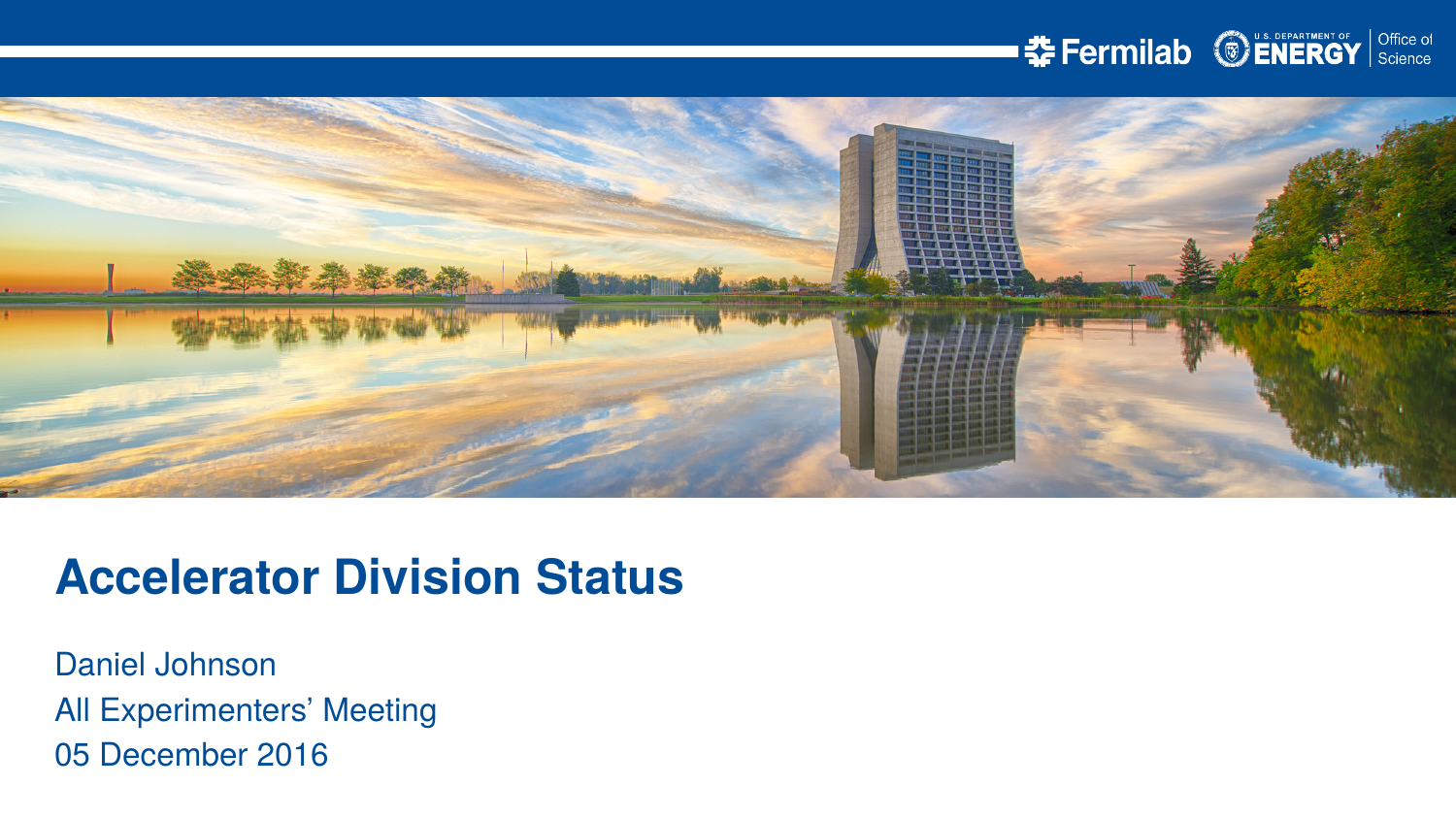

Accelerator Division Status
Daniel Johnson
All Experimenters’ Meeting
05 December 2016